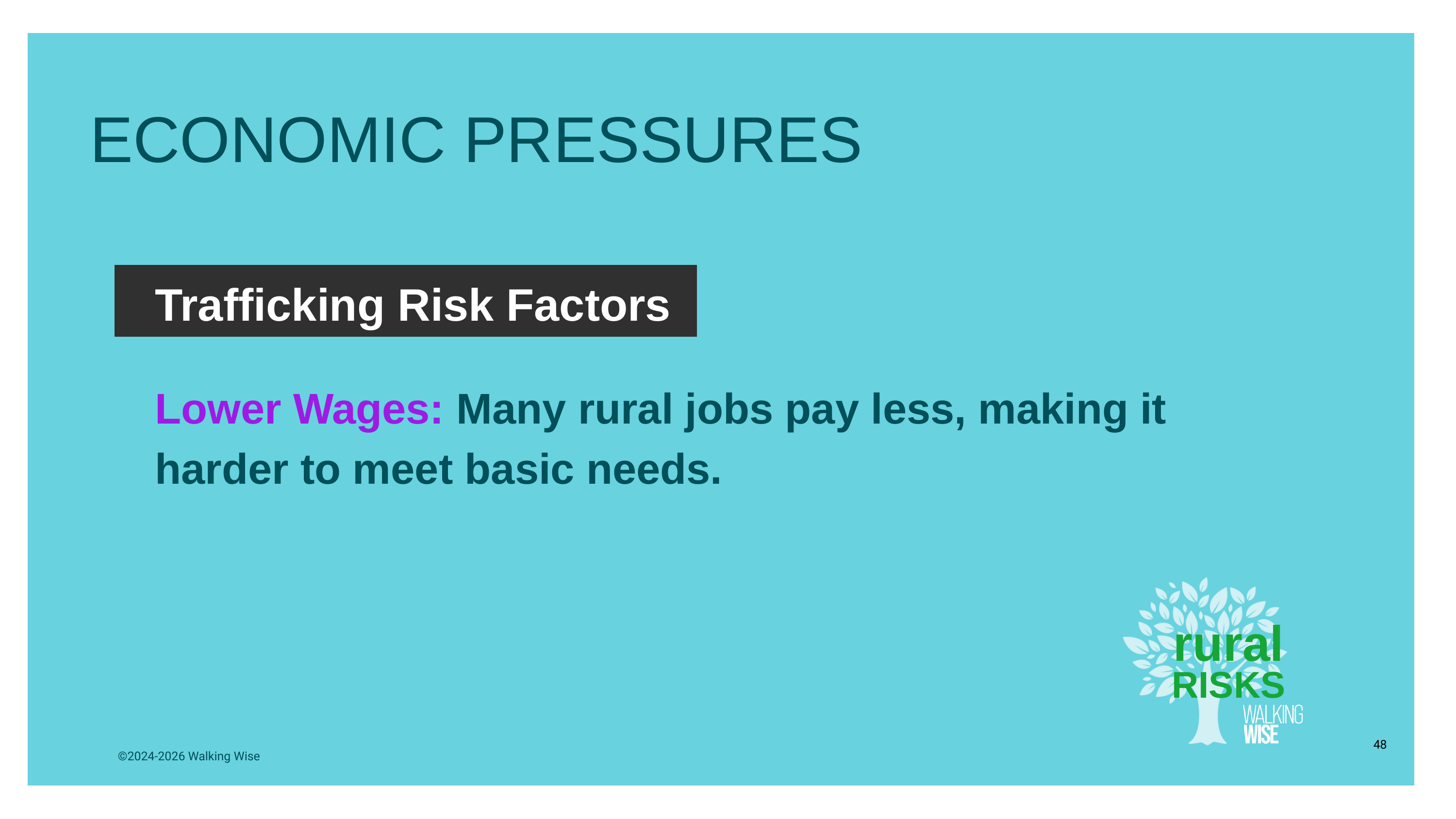

ECONOMIC PRESSURES

Trafficking Risk Factors
Lower Wages: Many rural jobs pay less, making it harder to meet basic needs.

rural
RISKS

48
©2024-2026 Walking Wise